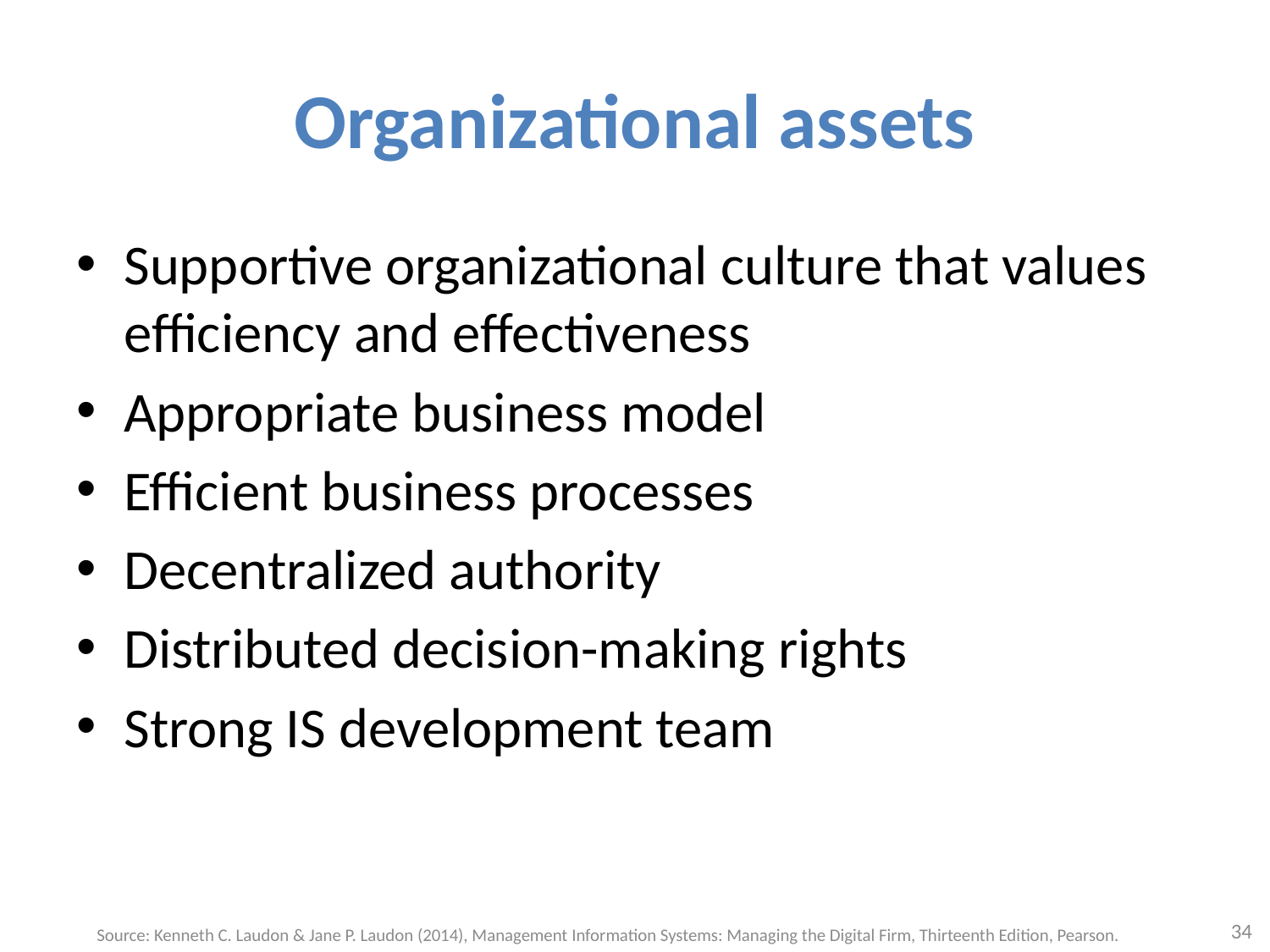

# Organizational assets
Supportive organizational culture that values efficiency and effectiveness
Appropriate business model
Efficient business processes
Decentralized authority
Distributed decision-making rights
Strong IS development team
34
Source: Kenneth C. Laudon & Jane P. Laudon (2014), Management Information Systems: Managing the Digital Firm, Thirteenth Edition, Pearson.